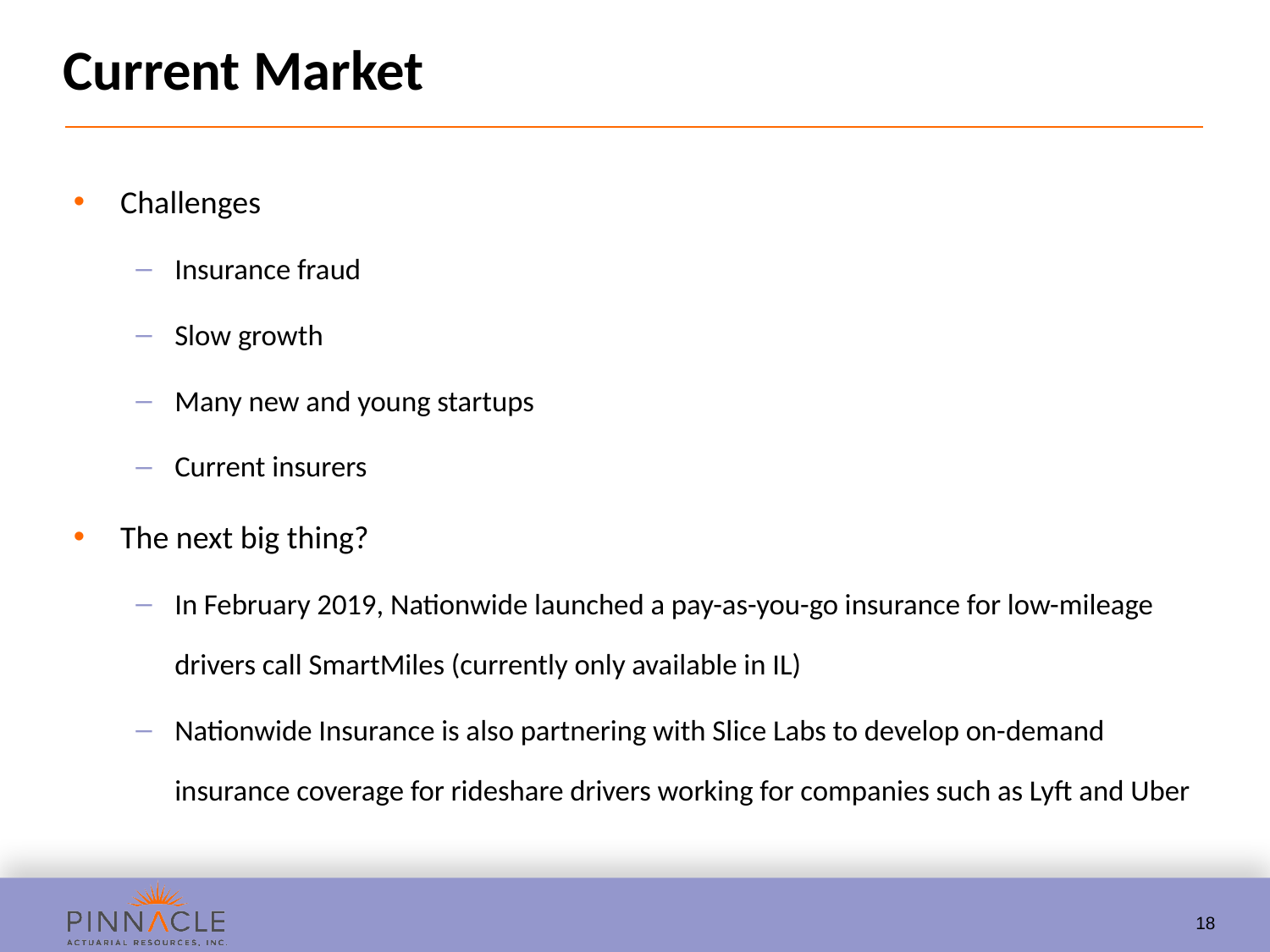

# Current Market
Challenges
Insurance fraud
Slow growth
Many new and young startups
Current insurers
The next big thing?
In February 2019, Nationwide launched a pay-as-you-go insurance for low-mileage drivers call SmartMiles (currently only available in IL)
Nationwide Insurance is also partnering with Slice Labs to develop on-demand insurance coverage for rideshare drivers working for companies such as Lyft and Uber